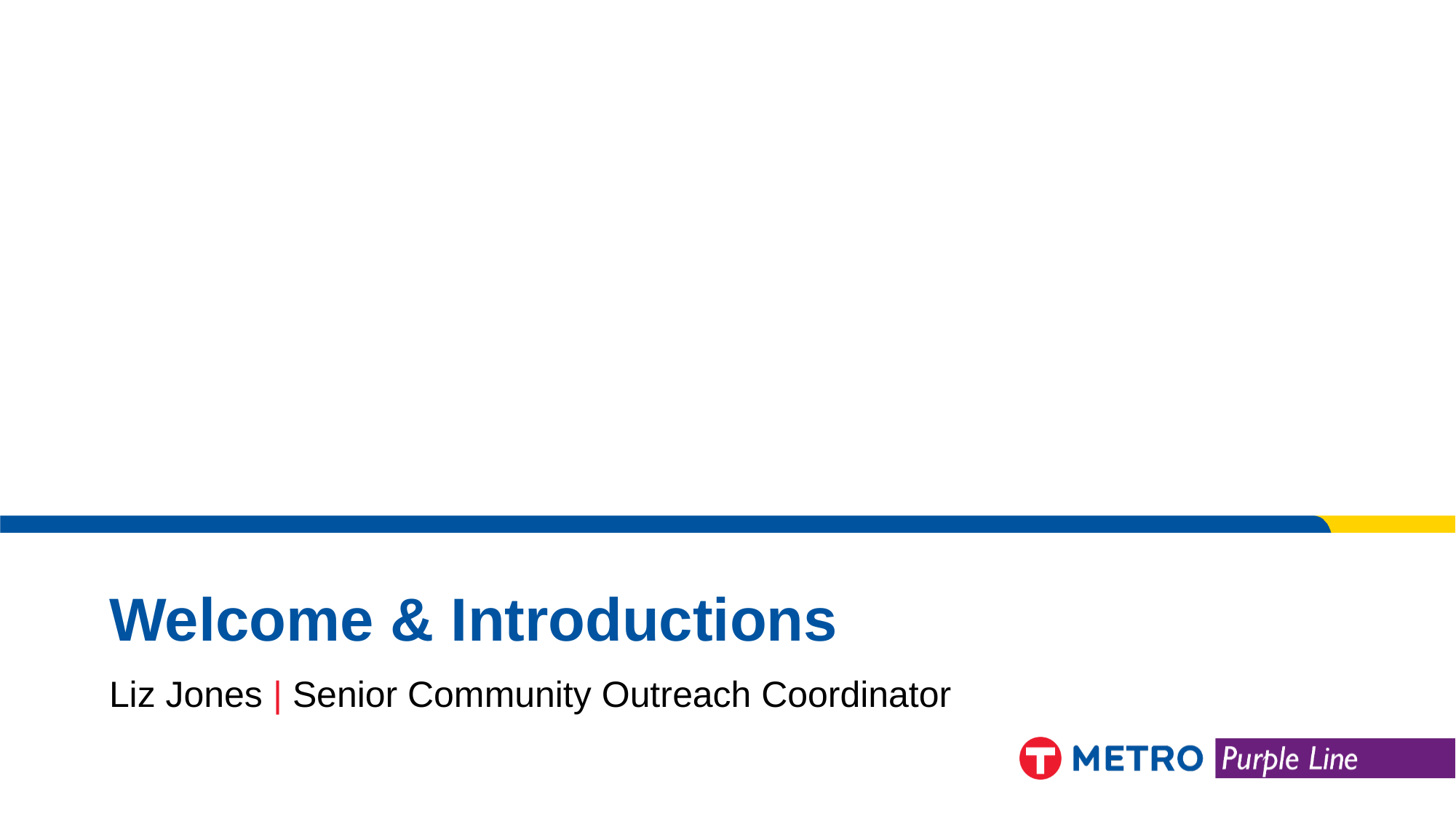

# Welcome & Introductions
Liz Jones | Senior Community Outreach Coordinator